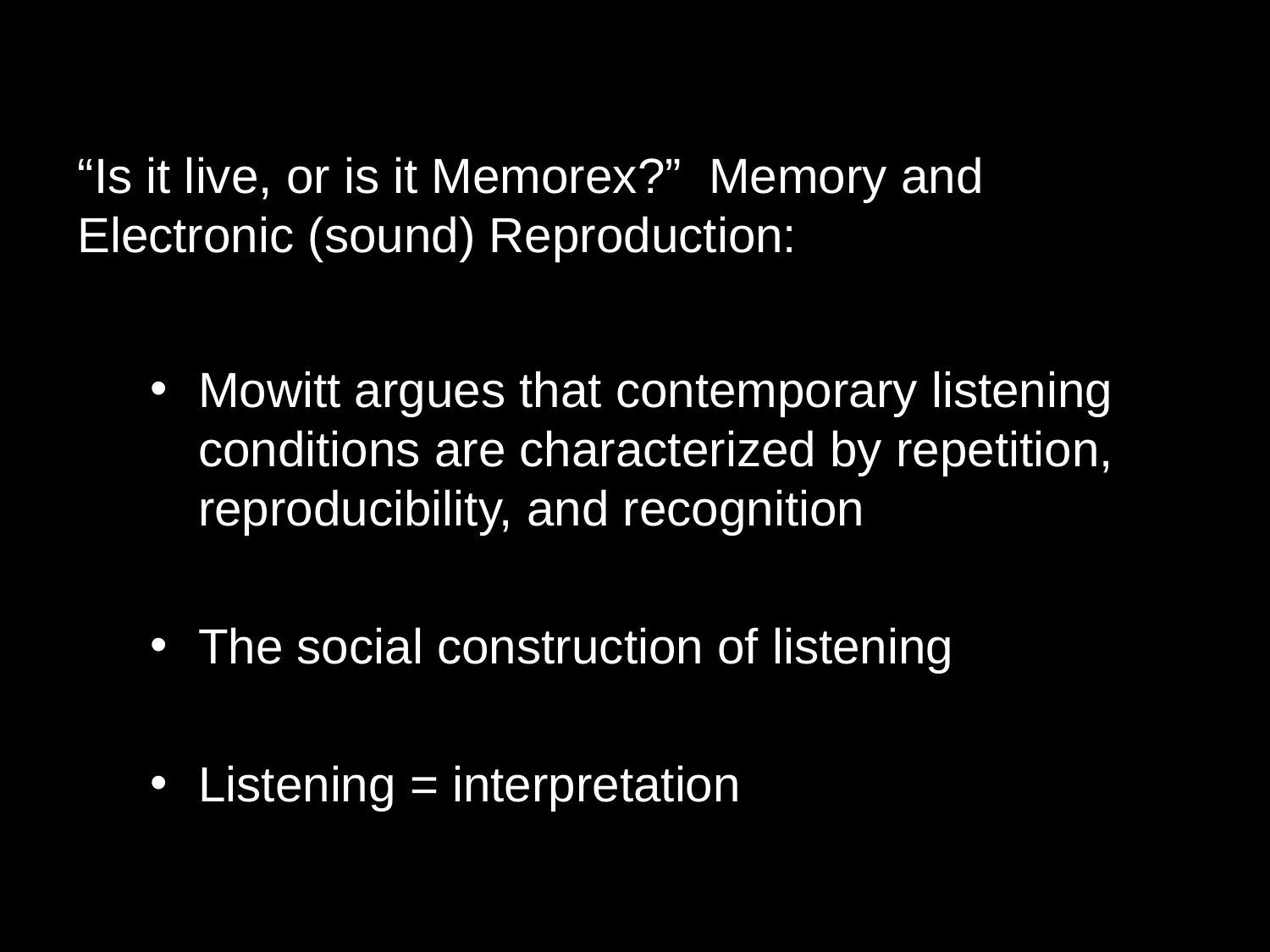

“Is it live, or is it Memorex?”  Memory and Electronic (sound) Reproduction:
Mowitt argues that contemporary listening conditions are characterized by repetition, reproducibility, and recognition

The social construction of listening

Listening = interpretation